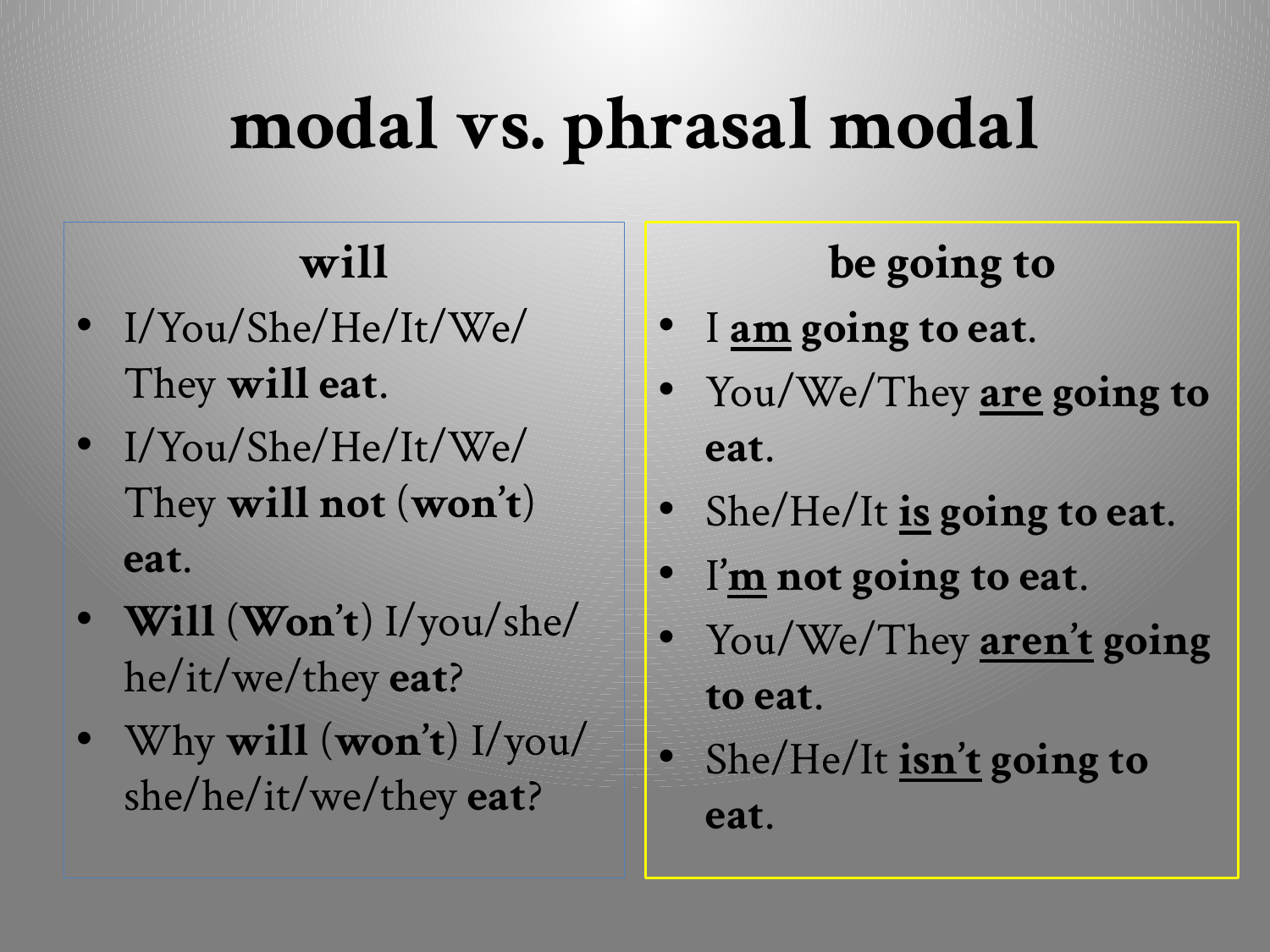

# modal vs. phrasal modal
will
I/You/She/He/It/We/ They will eat.
I/You/She/He/It/We/ They will not (won’t) eat.
Will (Won’t) I/you/she/ he/it/we/they eat?
Why will (won’t) I/you/ she/he/it/we/they eat?
be going to
I am going to eat.
You/We/They are going to eat.
She/He/It is going to eat.
I’m not going to eat.
You/We/They aren’t going to eat.
She/He/It isn’t going to eat.